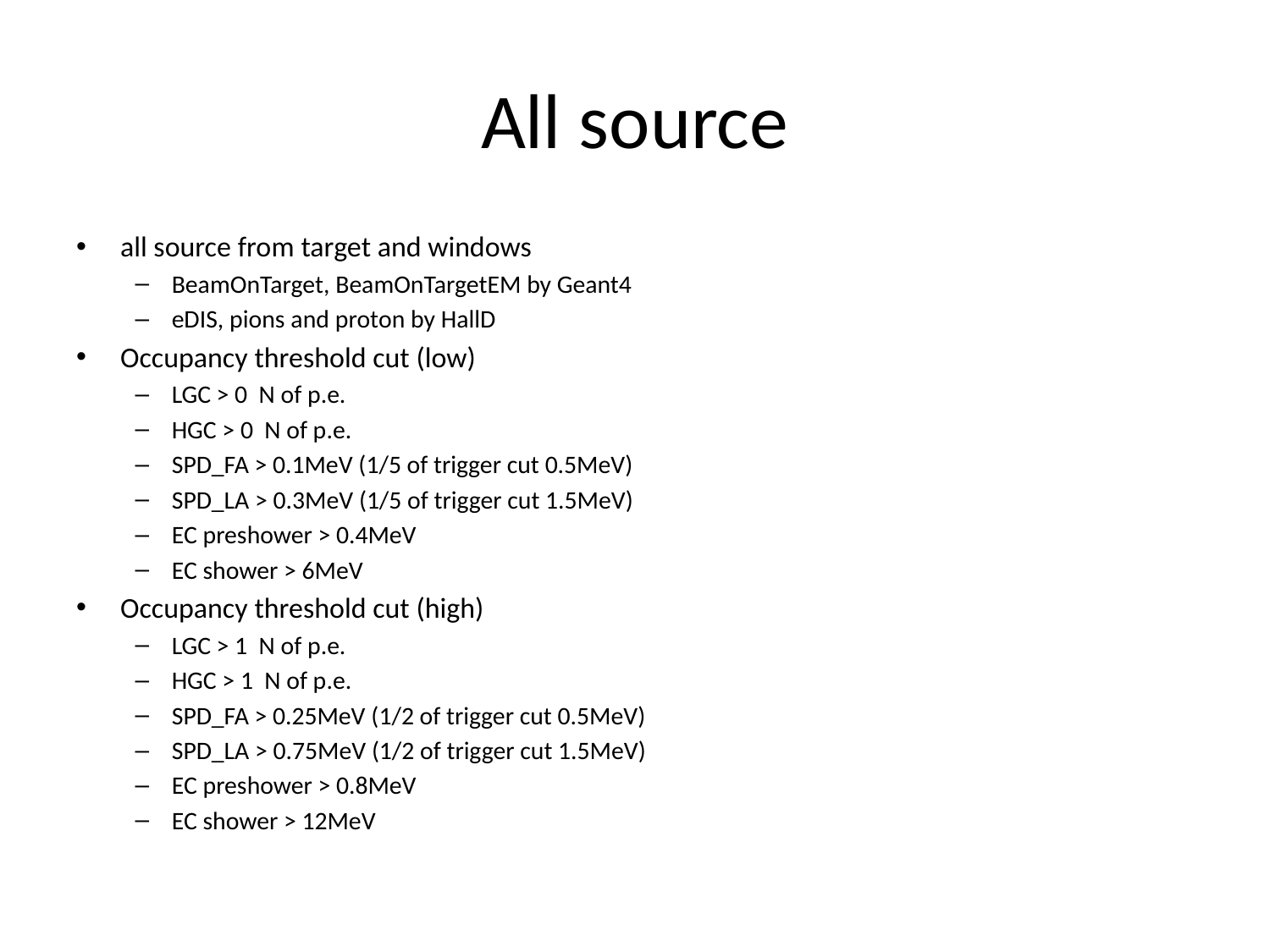

# All source
all source from target and windows
BeamOnTarget, BeamOnTargetEM by Geant4
eDIS, pions and proton by HallD
Occupancy threshold cut (low)
LGC > 0  N of p.e.
HGC > 0  N of p.e.
SPD_FA > 0.1MeV (1/5 of trigger cut 0.5MeV)
SPD_LA > 0.3MeV (1/5 of trigger cut 1.5MeV)
EC preshower > 0.4MeV
EC shower > 6MeV
Occupancy threshold cut (high)
LGC > 1  N of p.e.
HGC > 1  N of p.e.
SPD_FA > 0.25MeV (1/2 of trigger cut 0.5MeV)
SPD_LA > 0.75MeV (1/2 of trigger cut 1.5MeV)
EC preshower > 0.8MeV
EC shower > 12MeV